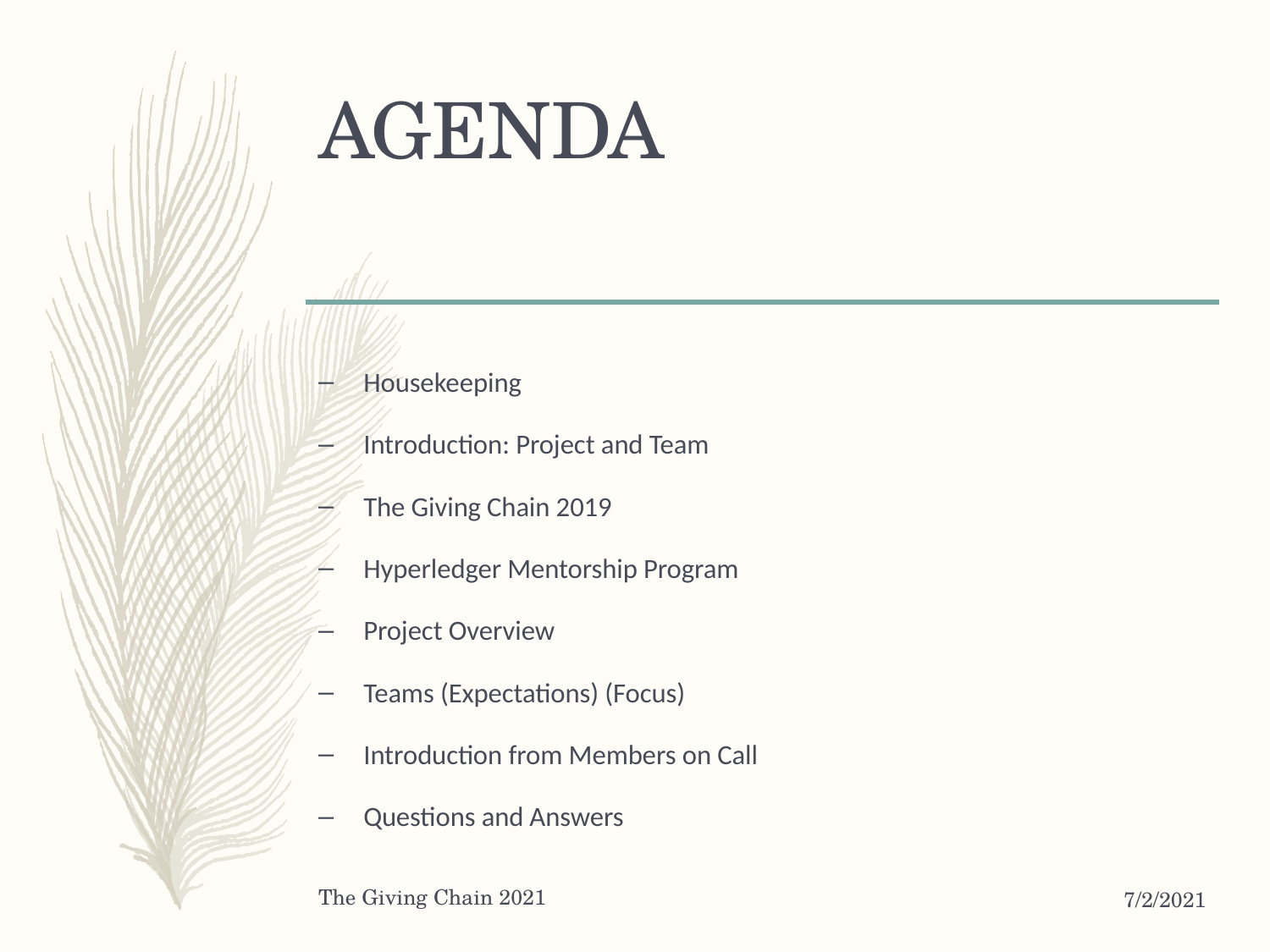

# AGENDA
Housekeeping
Introduction: Project and Team
The Giving Chain 2019
Hyperledger Mentorship Program
Project Overview
Teams (Expectations) (Focus)
Introduction from Members on Call
Questions and Answers

The Giving Chain 2021
7/2/2021